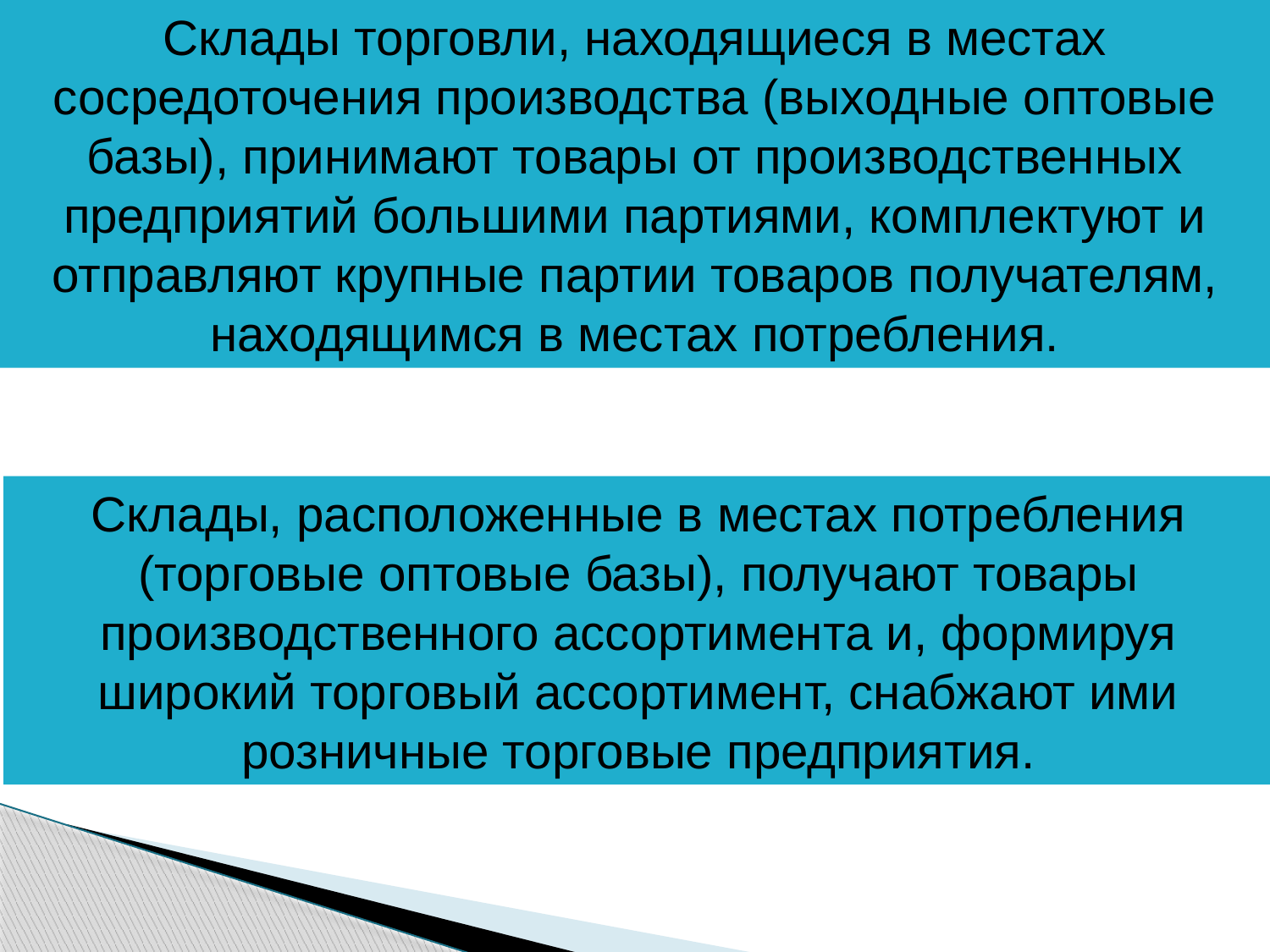

Склады торговли, находящиеся в местах сосредоточения производства (выходные оптовые базы), принимают товары от производственных предприятий большими партиями, комплектуют и отправляют крупные партии товаров получателям, находящимся в местах потребления.
Склады, расположенные в местах потребления (торговые оптовые базы), получают товары производственного ассортимента и, формируя широкий торговый ассортимент, снабжают ими розничные торговые предприятия.